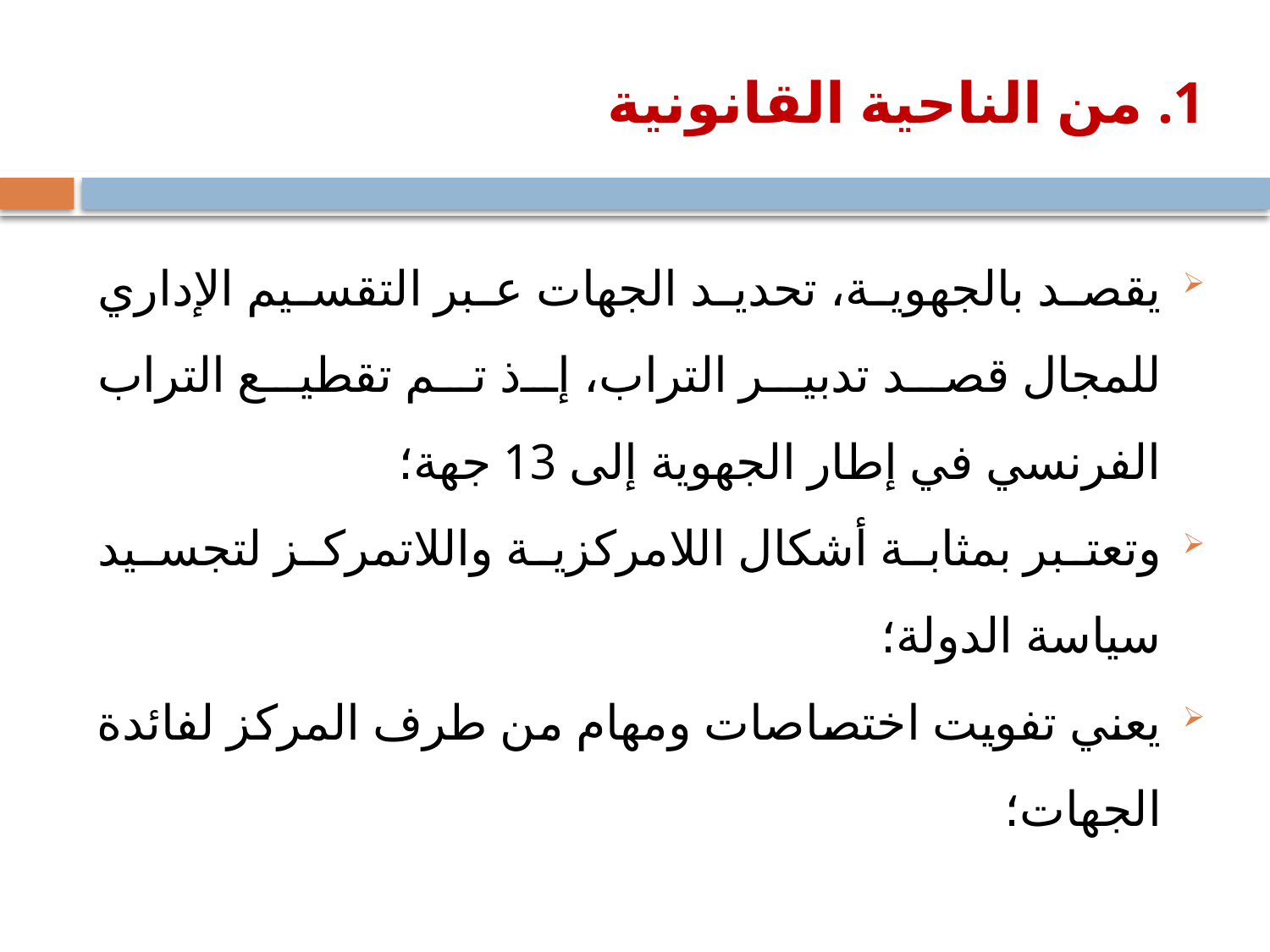

# 1. من الناحية القانونية
يقصد بالجهوية، تحديد الجهات عبر التقسيم الإداري للمجال قصد تدبير التراب، إذ تم تقطيع التراب الفرنسي في إطار الجهوية إلى 13 جهة؛
وتعتبر بمثابة أشكال اللامركزية واللاتمركز لتجسيد سياسة الدولة؛
يعني تفويت اختصاصات ومهام من طرف المركز لفائدة الجهات؛